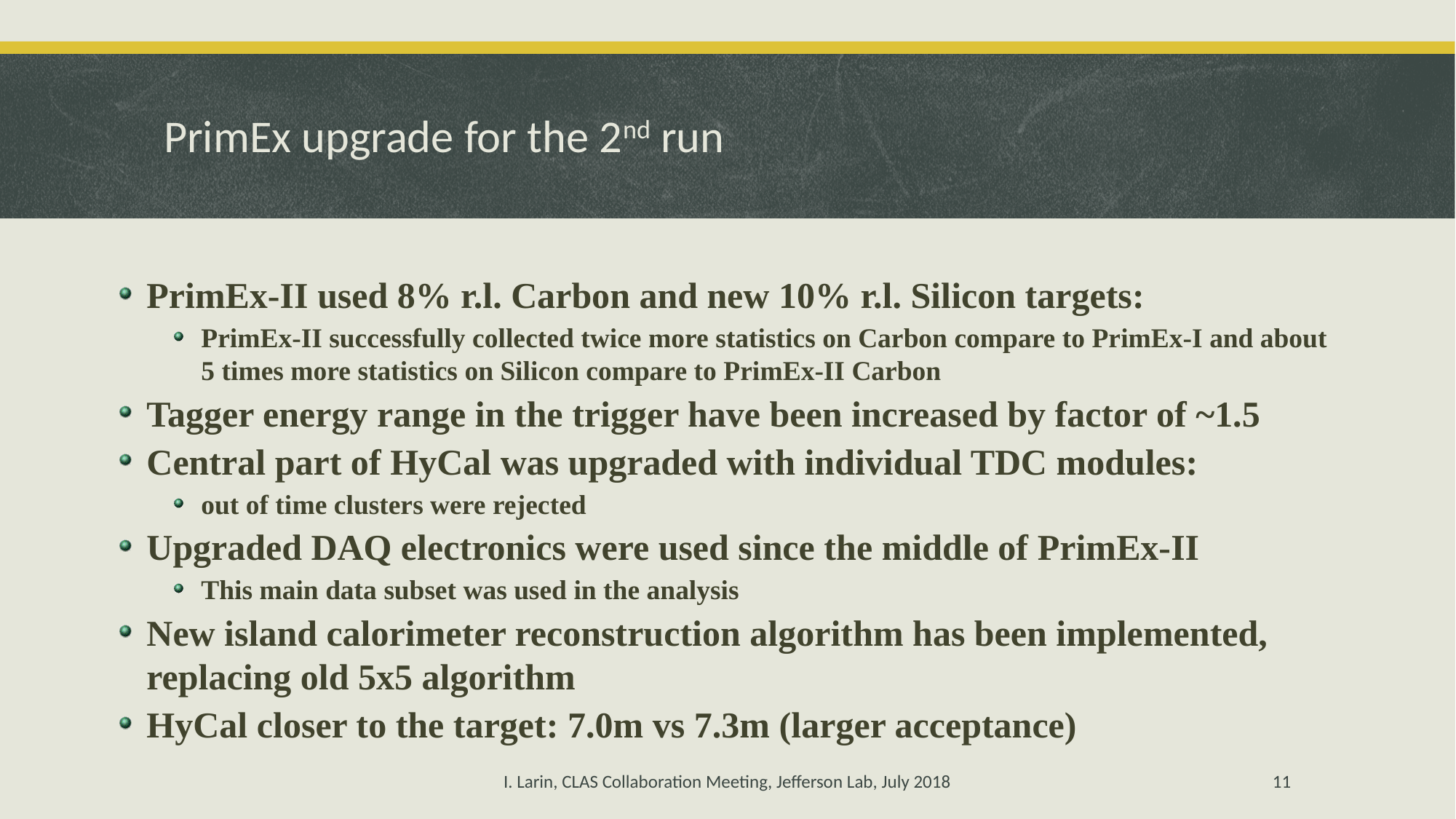

# PrimEx upgrade for the 2nd run

PrimEx-II used 8% r.l. Carbon and new 10% r.l. Silicon targets:
PrimEx-II successfully collected twice more statistics on Carbon compare to PrimEx-I and about 5 times more statistics on Silicon compare to PrimEx-II Carbon
Tagger energy range in the trigger have been increased by factor of ~1.5
Central part of HyCal was upgraded with individual TDC modules:
out of time clusters were rejected
Upgraded DAQ electronics were used since the middle of PrimEx-II
This main data subset was used in the analysis
New island calorimeter reconstruction algorithm has been implemented, replacing old 5x5 algorithm
HyCal closer to the target: 7.0m vs 7.3m (larger acceptance)
I. Larin, CLAS Collaboration Meeting, Jefferson Lab, July 2018
11